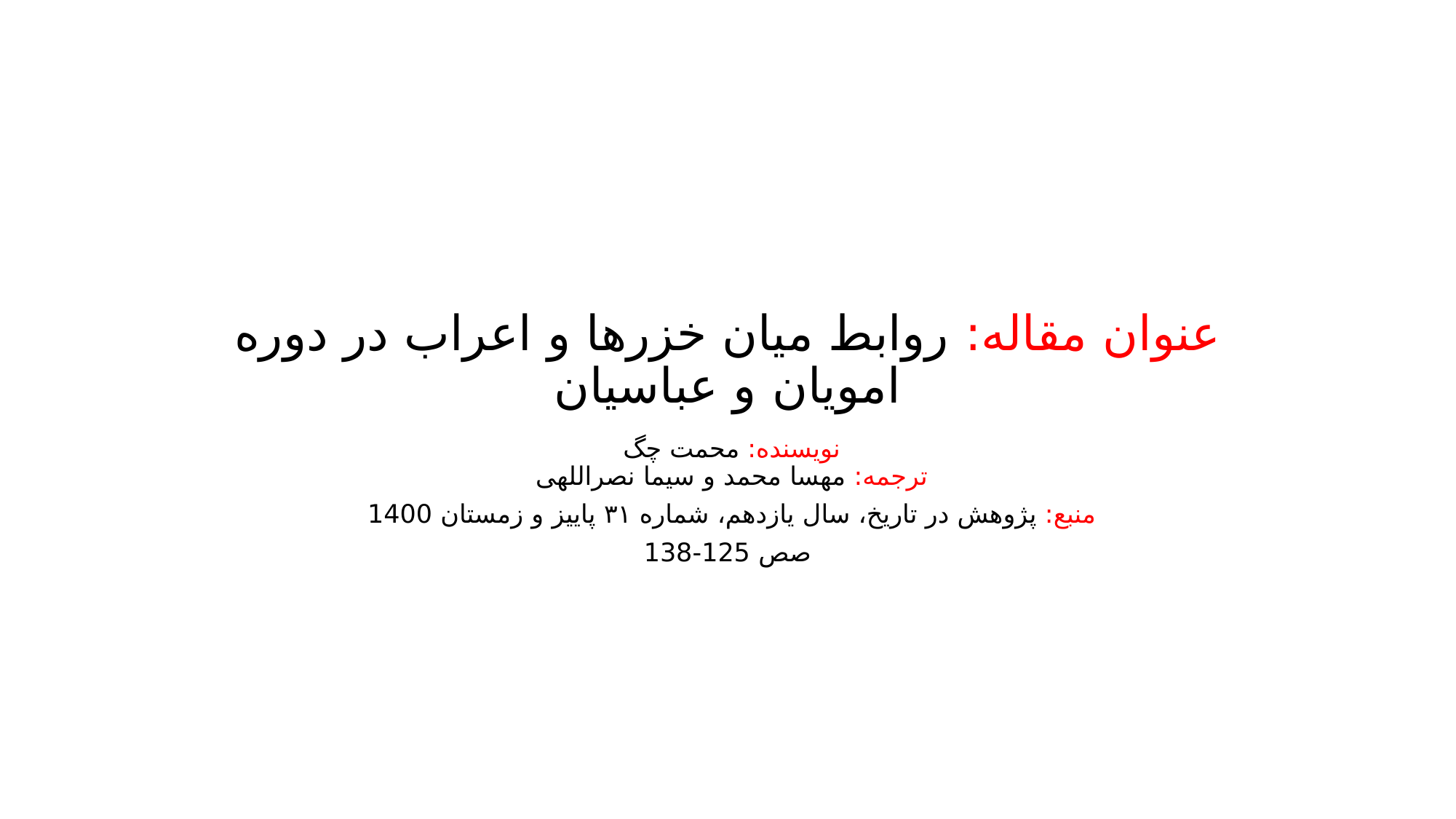

# عنوان مقاله: روابط میان خزرها و اعراب در دوره امویان و عباسیان
نویسنده: محمت چگ
ترجمه: مهسا محمد و سیما نصراللهی
منبع: پژوهش در تاریخ، سال یازدهم، شماره ۳۱ پاییز و زمستان 1400
صص 125-138